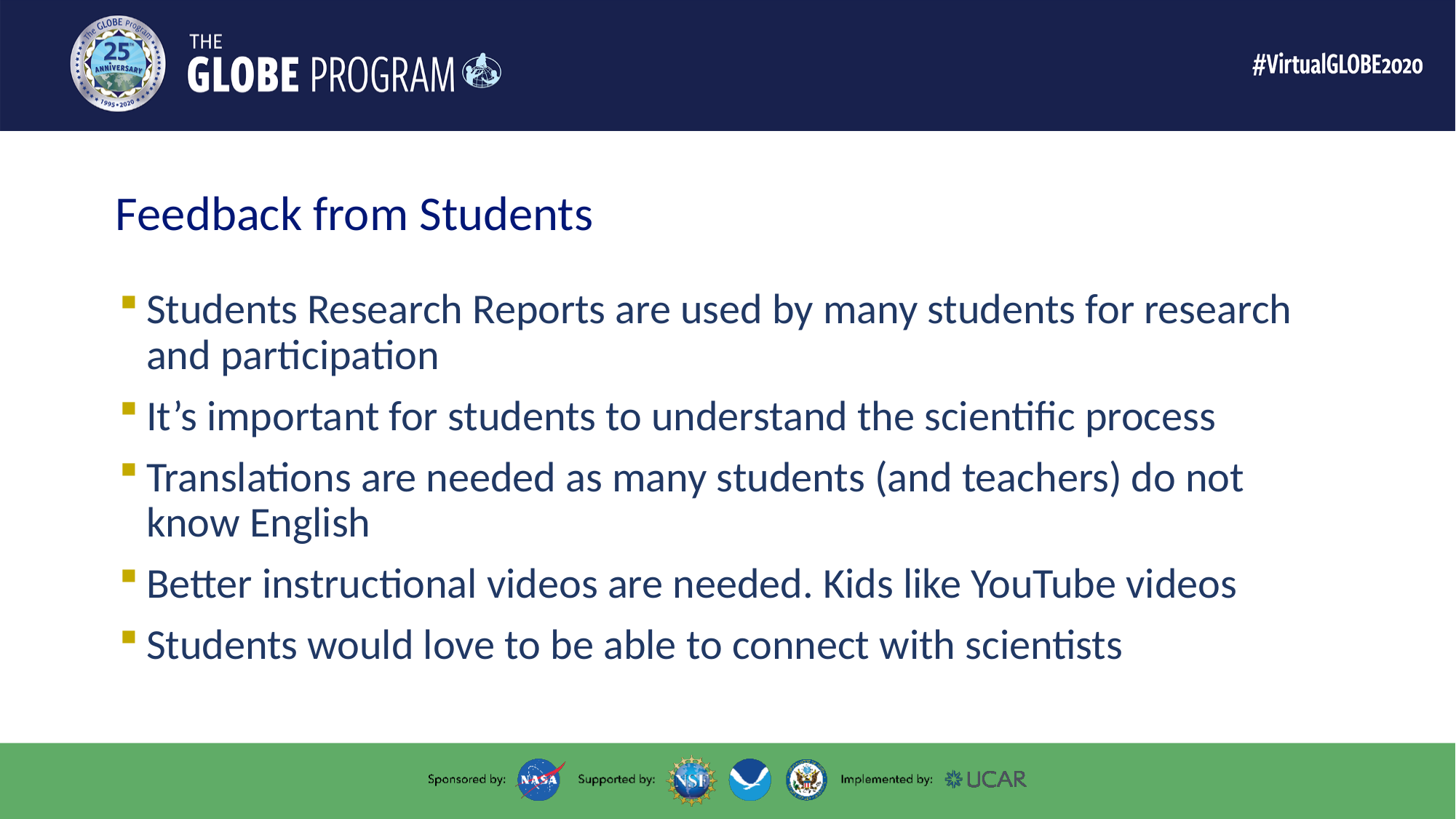

# Feedback from Students

Students Research Reports are used by many students for research and participation
It’s important for students to understand the scientific process
Translations are needed as many students (and teachers) do not know English
Better instructional videos are needed. Kids like YouTube videos
Students would love to be able to connect with scientists